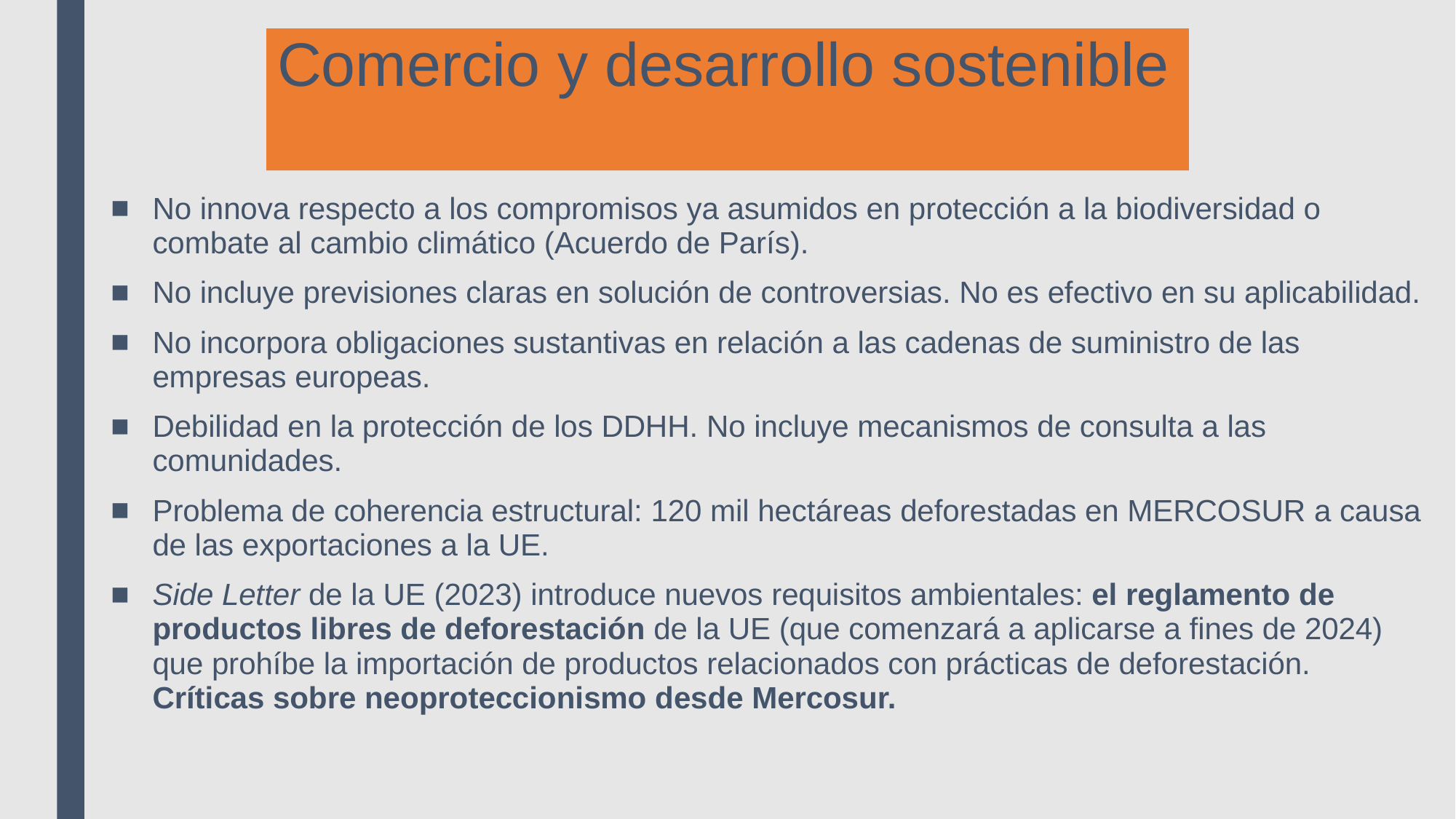

# Comercio y desarrollo sostenible
No innova respecto a los compromisos ya asumidos en protección a la biodiversidad o combate al cambio climático (Acuerdo de París).
No incluye previsiones claras en solución de controversias. No es efectivo en su aplicabilidad.
No incorpora obligaciones sustantivas en relación a las cadenas de suministro de las empresas europeas.
Debilidad en la protección de los DDHH. No incluye mecanismos de consulta a las comunidades.
Problema de coherencia estructural: 120 mil hectáreas deforestadas en MERCOSUR a causa de las exportaciones a la UE.
Side Letter de la UE (2023) introduce nuevos requisitos ambientales: el reglamento de productos libres de deforestación de la UE (que comenzará a aplicarse a fines de 2024) que prohíbe la importación de productos relacionados con prácticas de deforestación. Críticas sobre neoproteccionismo desde Mercosur.